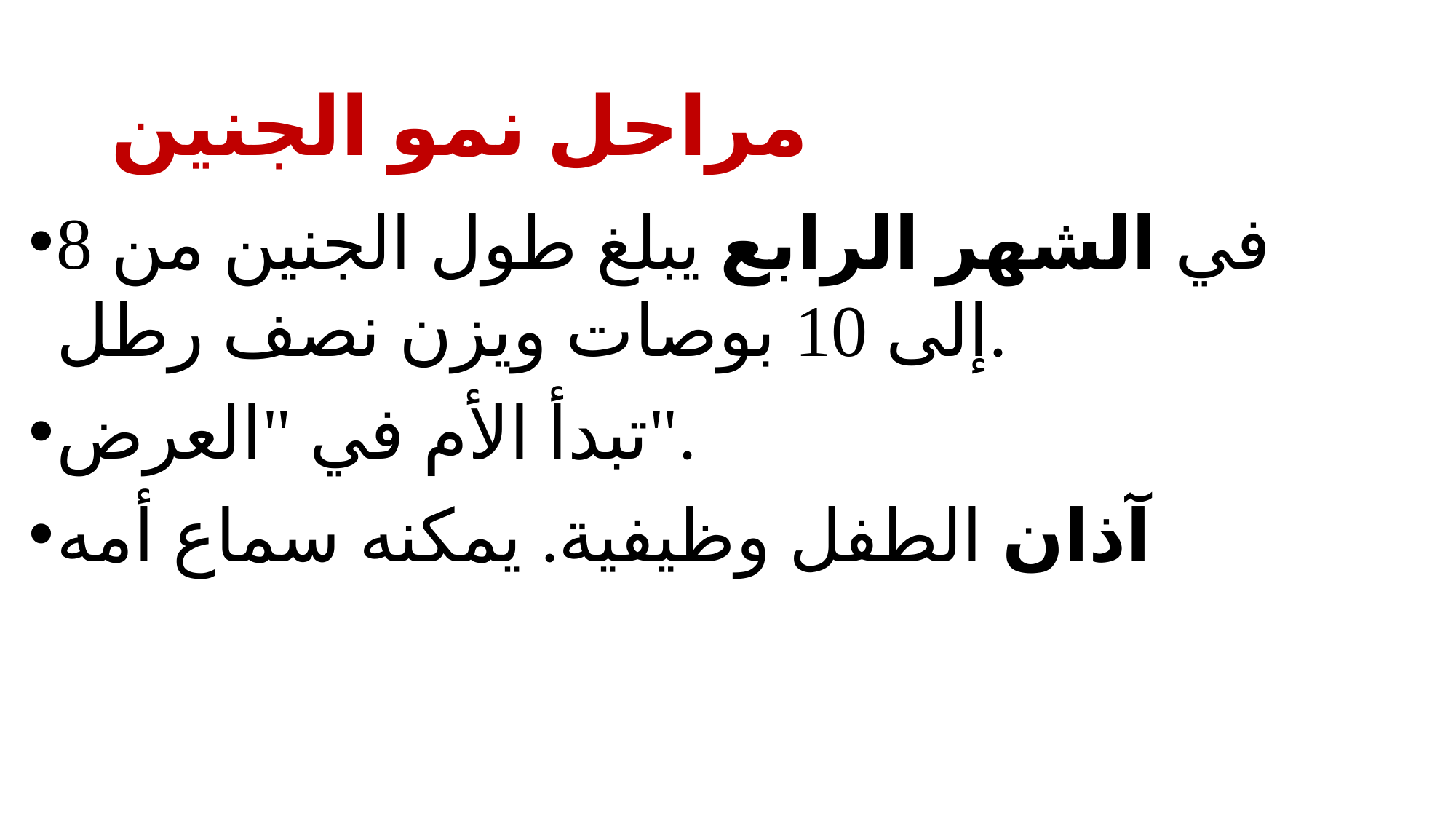

# مراحل نمو الجنين
في الشهر الرابع يبلغ طول الجنين من 8 إلى 10 بوصات ويزن نصف رطل.
تبدأ الأم في "العرض".
آذان الطفل وظيفية. يمكنه سماع أمه